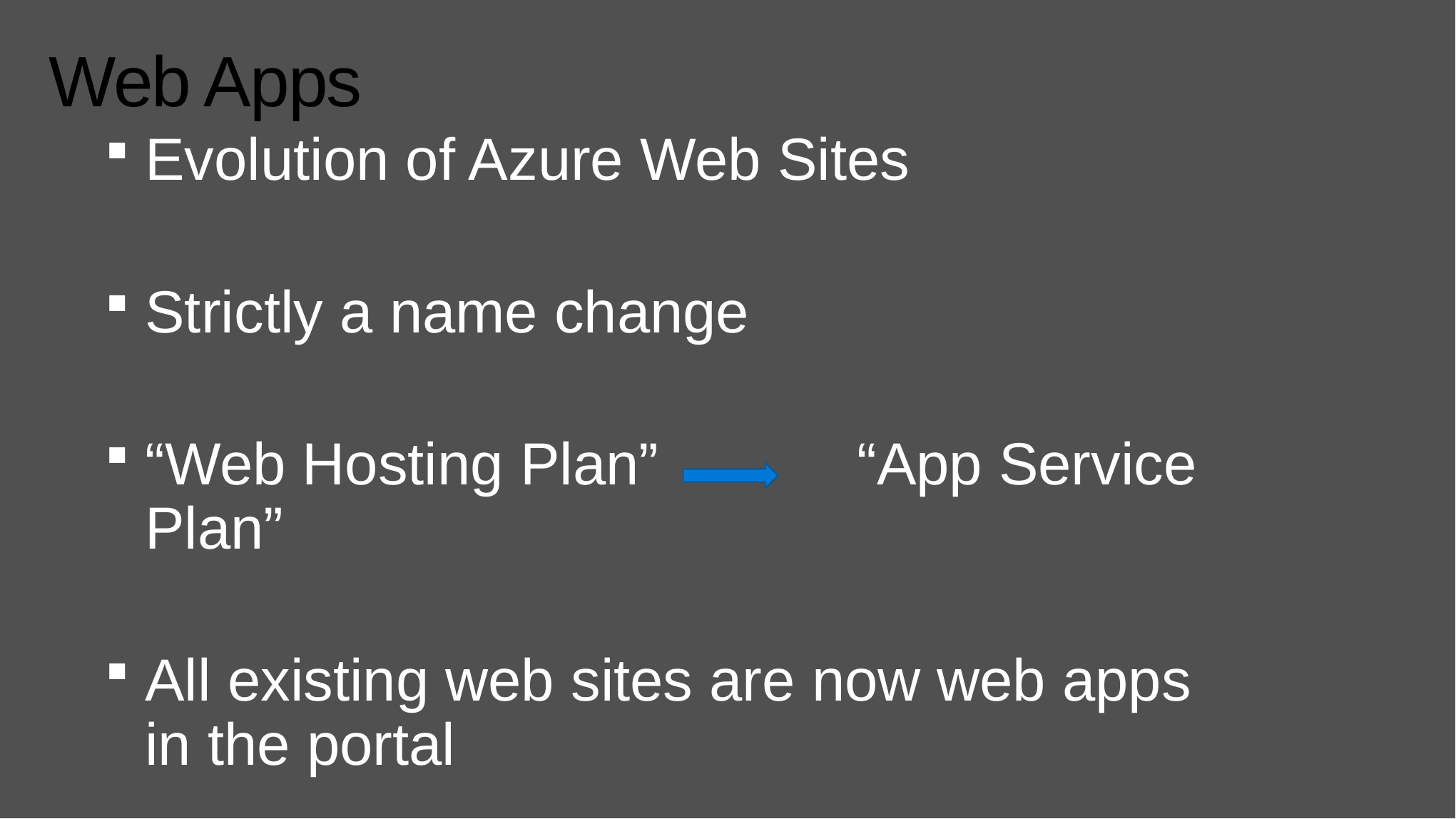

# Web Apps
Evolution of Azure Web Sites

Strictly a name change

“Web Hosting Plan”            “App Service Plan”

All existing web sites are now web apps
in the portal